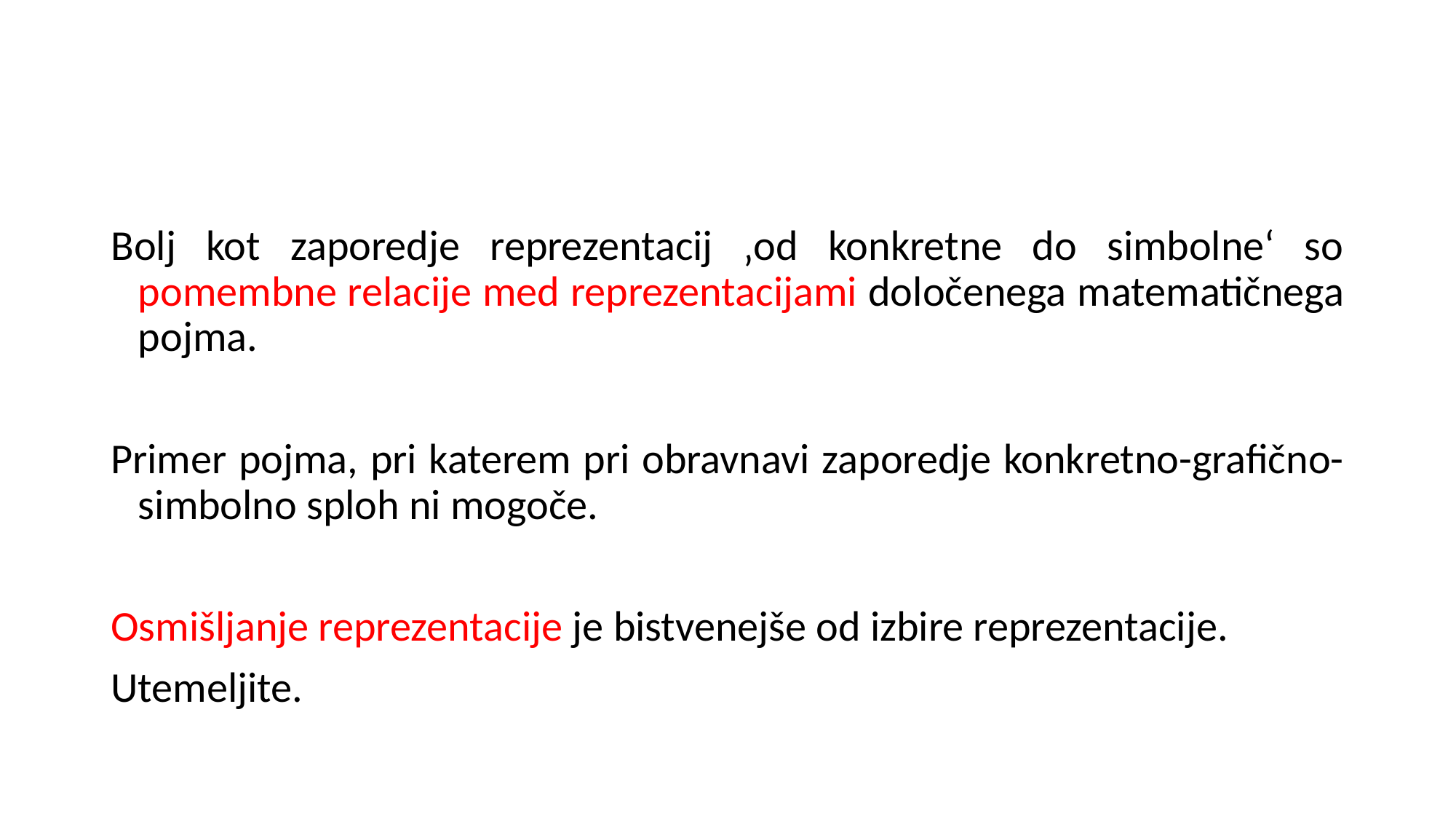

#
Bolj kot zaporedje reprezentacij ‚od konkretne do simbolne‘ so pomembne relacije med reprezentacijami določenega matematičnega pojma.

Primer pojma, pri katerem pri obravnavi zaporedje konkretno-grafično-simbolno sploh ni mogoče.

Osmišljanje reprezentacije je bistvenejše od izbire reprezentacije.
Utemeljite.